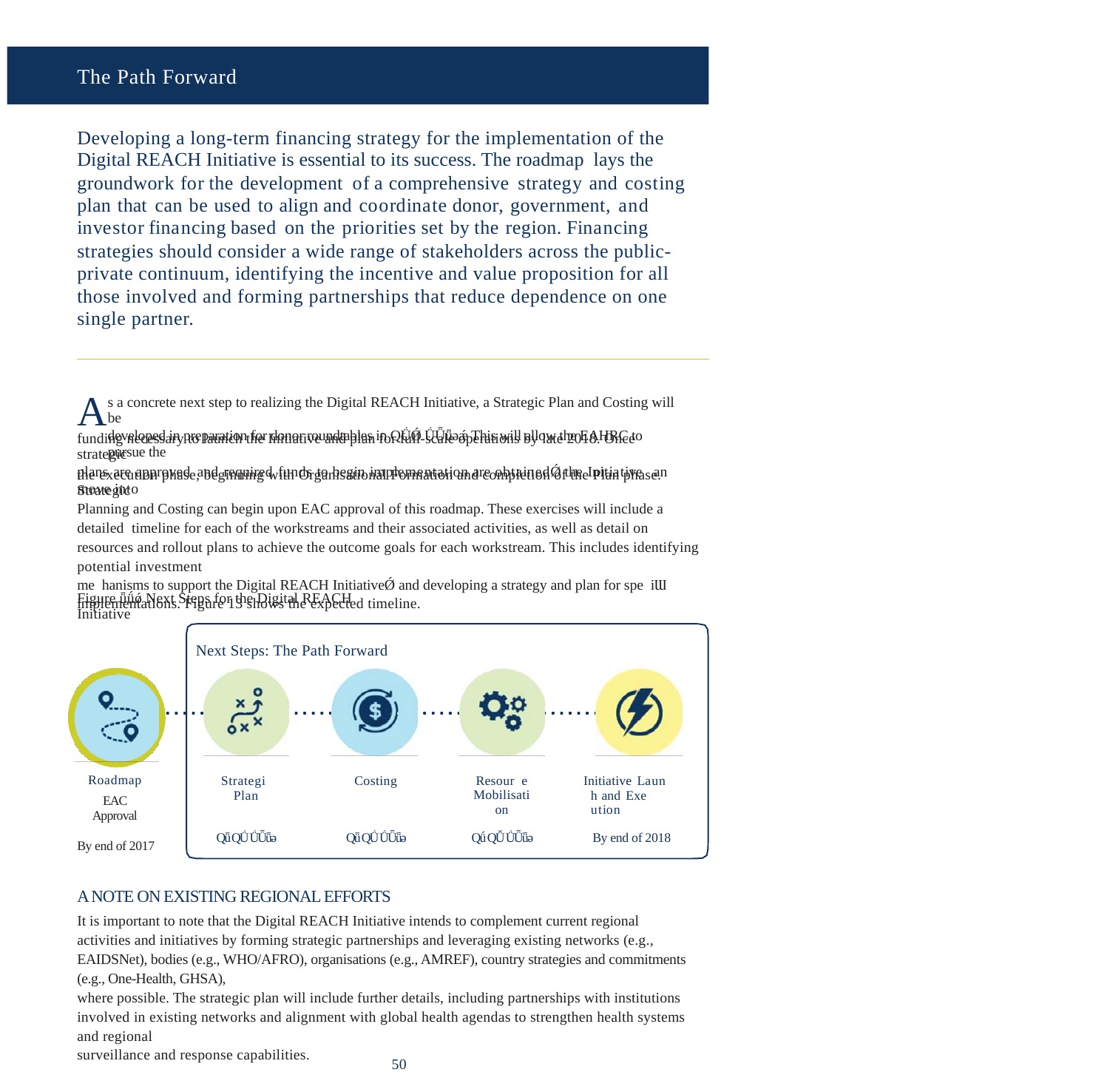

The Path Forward
Developing a long-term financing strategy for the implementation of the
Digital REACH Initiative is essential to its success. The roadmap  lays the
groundwork for the development  of a comprehensive strategy and costing plan that can be used to align and coordinate donor, government, and investor financing based on the priorities set by the region. Financing
strategies should consider a wide range of stakeholders across the public- private continuum, identifying the incentive and value proposition for all
those involved and forming partnerships that reduce dependence on one single partner.

A
s a concrete next step to realizing the Digital REACH Initiative, a Strategic Plan and Costing will be
developed in preparation for donor roundtables in QǗǾ ǗǕǖǝǽ This will allow the EAHRC to pursue the
funding necessary to launch the Initiative and plan for full-scale operations by late 2018. Once strategic
plans are approved and required funds to begin implementation are obtainedǾ the Initiative   an move into
the execution phase, beginning with Organisational Formation and completion of the Plan phase. Strategic
Planning and Costing can begin upon EAC approval of this roadmap. These exercises will include a
detailed  timeline for each of the workstreams and their associated activities, as well as detail on
resources and rollout plans to achieve the outcome goals for each workstream. This includes identifying
potential investment
me  hanisms to support the Digital REACH InitiativeǾ and developing a strategy and plan for spe  iƜ
implementations. Figure 13 shows the expected timeline.
Figure ǖǘǿ Next Steps for the Digital REACH Initiative

Next Steps: The Path Forward

Roadmap
EAC Approval
Costing
Resour  e
Mobilisation
Initiative Laun  h and Exe ution
Strategi
Plan
Qǖ QǗ ǗǕǖǝ
Qǘ QǙ ǗǕǖǝ
By end of 2018
Qǖ QǗ ǗǕǖǝ
By end of 2017
A NOTE ON EXISTING REGIONAL EFFORTS
It is important to note that the Digital REACH Initiative intends to complement current regional
activities and initiatives by forming strategic partnerships and leveraging existing networks (e.g.,
EAIDSNet), bodies (e.g., WHO/AFRO), organisations (e.g., AMREF), country strategies and commitments
(e.g., One-Health, GHSA),
where possible. The strategic plan will include further details, including partnerships with institutions
involved in existing networks and alignment with global health agendas to strengthen health systems
and regional
surveillance and response capabilities.
50